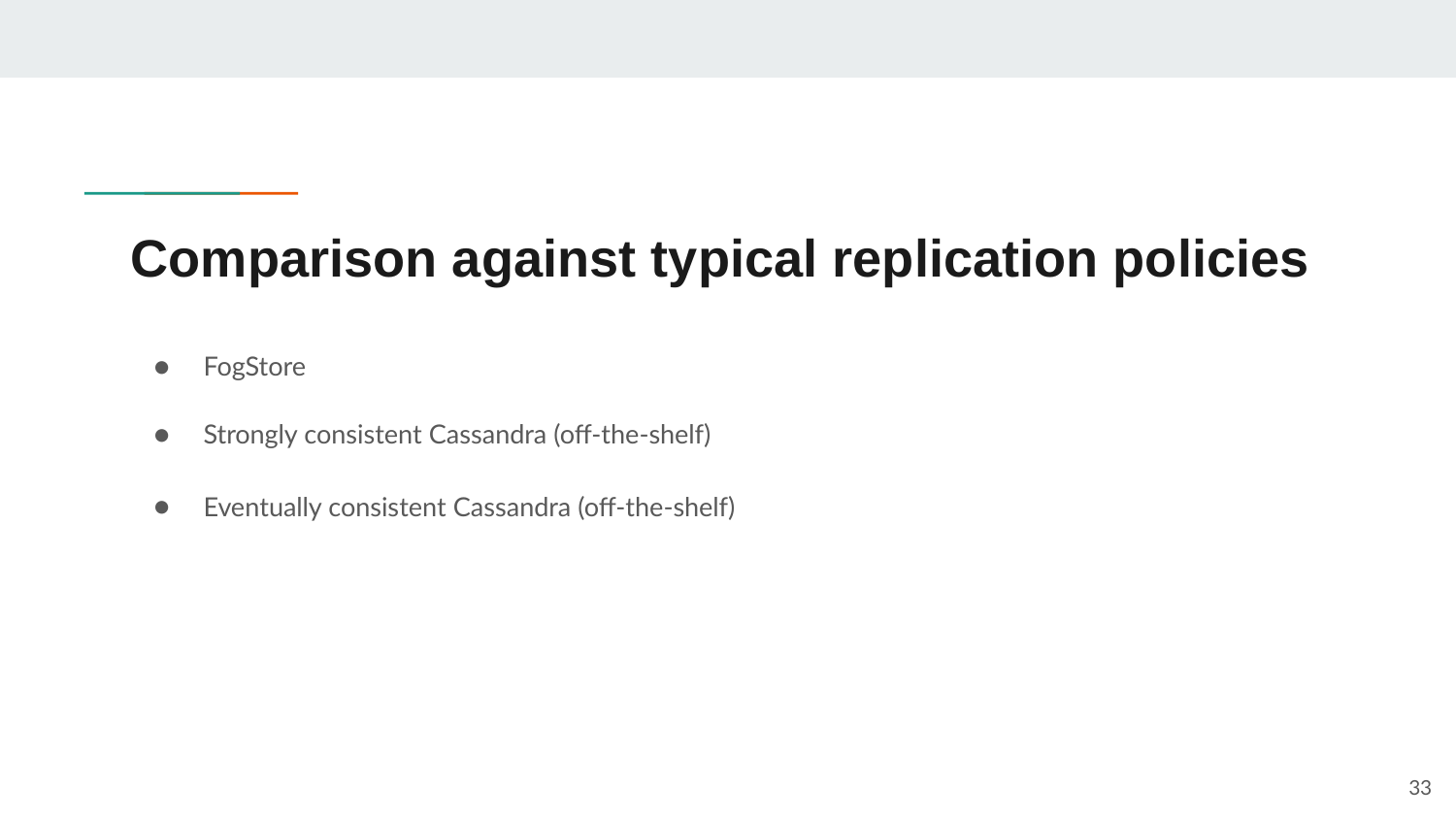

# Comparison against typical replication policies
FogStore
Strongly consistent Cassandra (off-the-shelf)
Eventually consistent Cassandra (off-the-shelf)
33